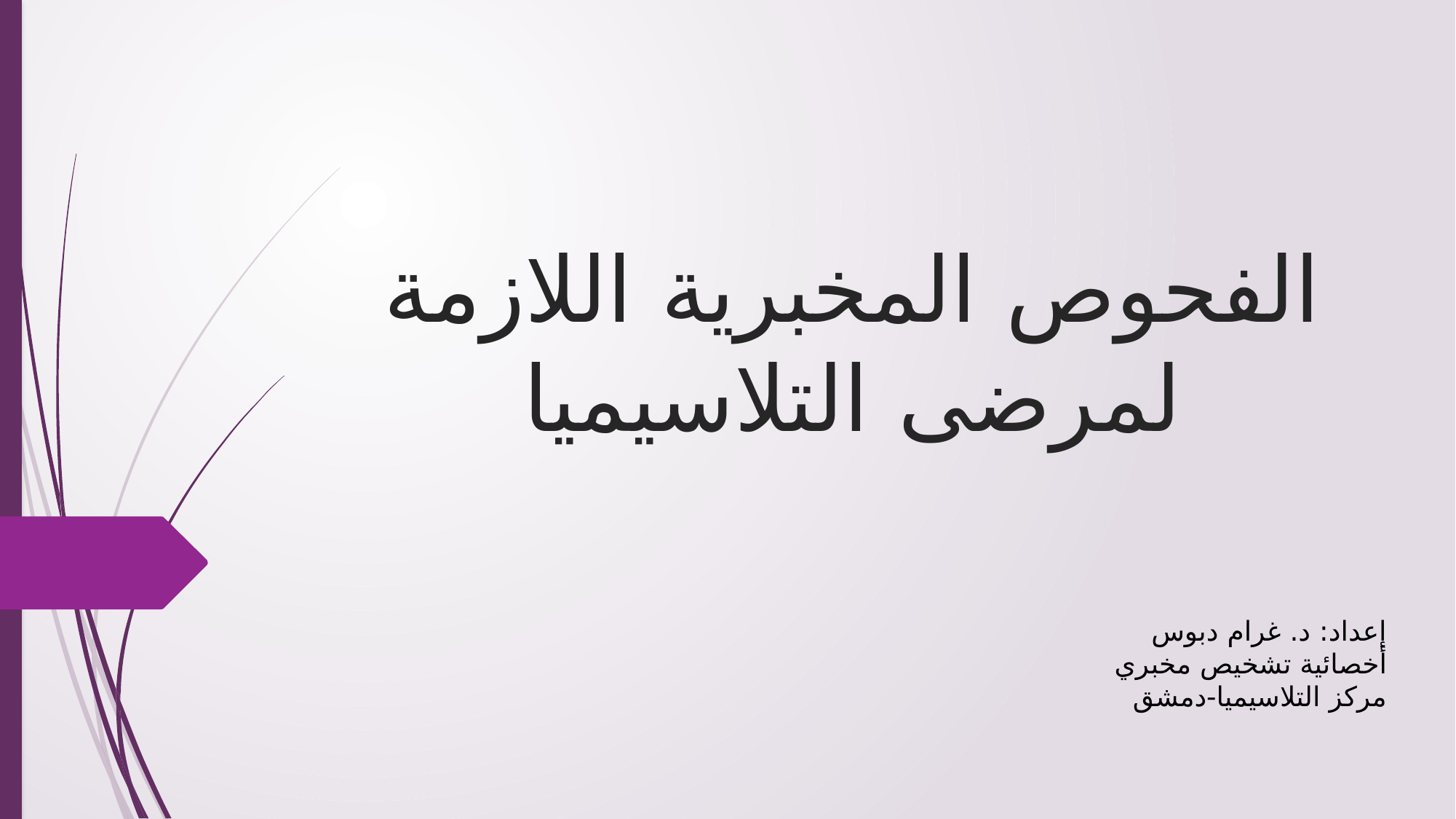

# الفحوص المخبرية اللازمة لمرضى التلاسيميا
إعداد: د. غرام دبوس
أخصائية تشخيص مخبري
مركز التلاسيميا-دمشق